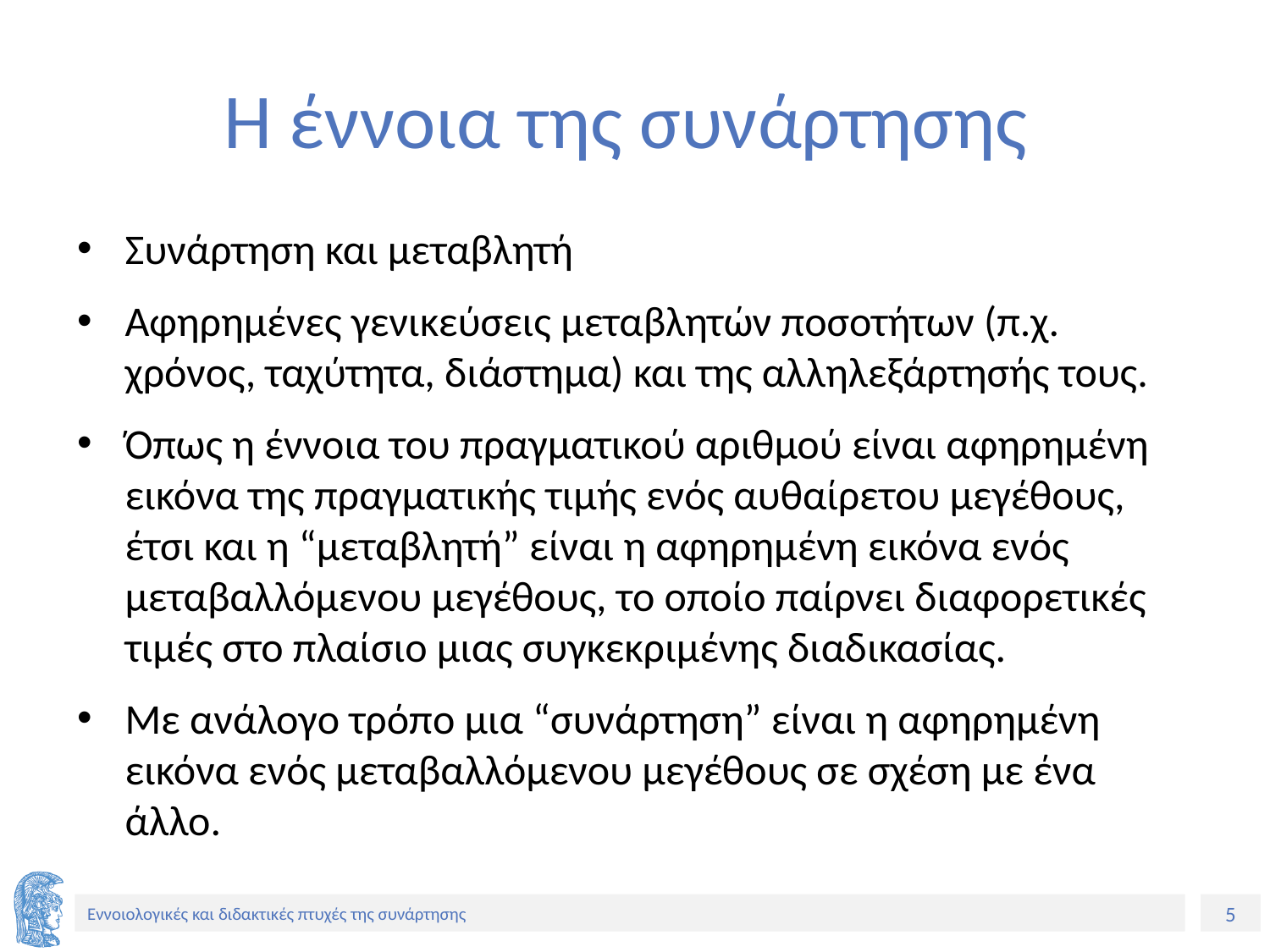

# Η έννοια της συνάρτησης
Συνάρτηση και μεταβλητή
Αφηρημένες γενικεύσεις μεταβλητών ποσοτήτων (π.χ.  χρόνος, ταχύτητα, διάστημα) και της αλληλεξάρτησής τους.
Όπως η έννοια του πραγματικού αριθμού είναι αφηρημένη εικόνα της πραγματικής τιμής ενός αυθαίρετου μεγέθους, έτσι και η “μεταβλητή” είναι η αφηρημένη εικόνα ενός μεταβαλλόμενου μεγέθους, το οποίο παίρνει διαφορετικές τιμές στο πλαίσιο μιας συγκεκριμένης διαδικασίας.
Με ανάλογο τρόπο μια “συνάρτηση” είναι η αφηρημένη εικόνα ενός μεταβαλλόμενου μεγέθους σε σχέση με ένα άλλο.